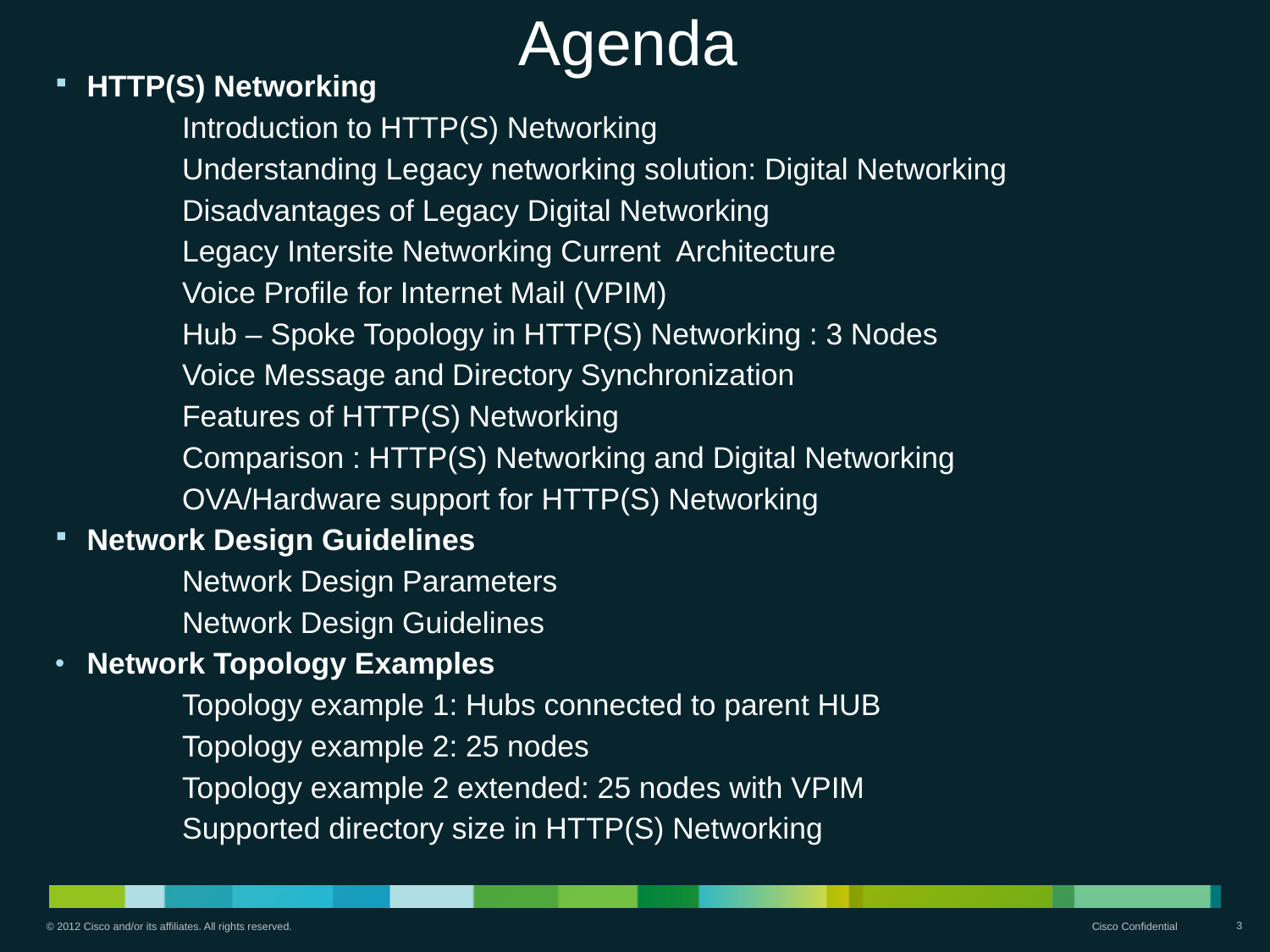

# Agenda
HTTP(S) Networking
	Introduction to HTTP(S) Networking
	Understanding Legacy networking solution: Digital Networking
	Disadvantages of Legacy Digital Networking
	Legacy Intersite Networking Current  Architecture
	Voice Profile for Internet Mail (VPIM)
	Hub – Spoke Topology in HTTP(S) Networking : 3 Nodes
	Voice Message and Directory Synchronization
	Features of HTTP(S) Networking
	Comparison : HTTP(S) Networking and Digital Networking
	OVA/Hardware support for HTTP(S) Networking
Network Design Guidelines
	Network Design Parameters
	Network Design Guidelines
Network Topology Examples
	Topology example 1: Hubs connected to parent HUB
	Topology example 2: 25 nodes
	Topology example 2 extended: 25 nodes with VPIM
	Supported directory size in HTTP(S) Networking